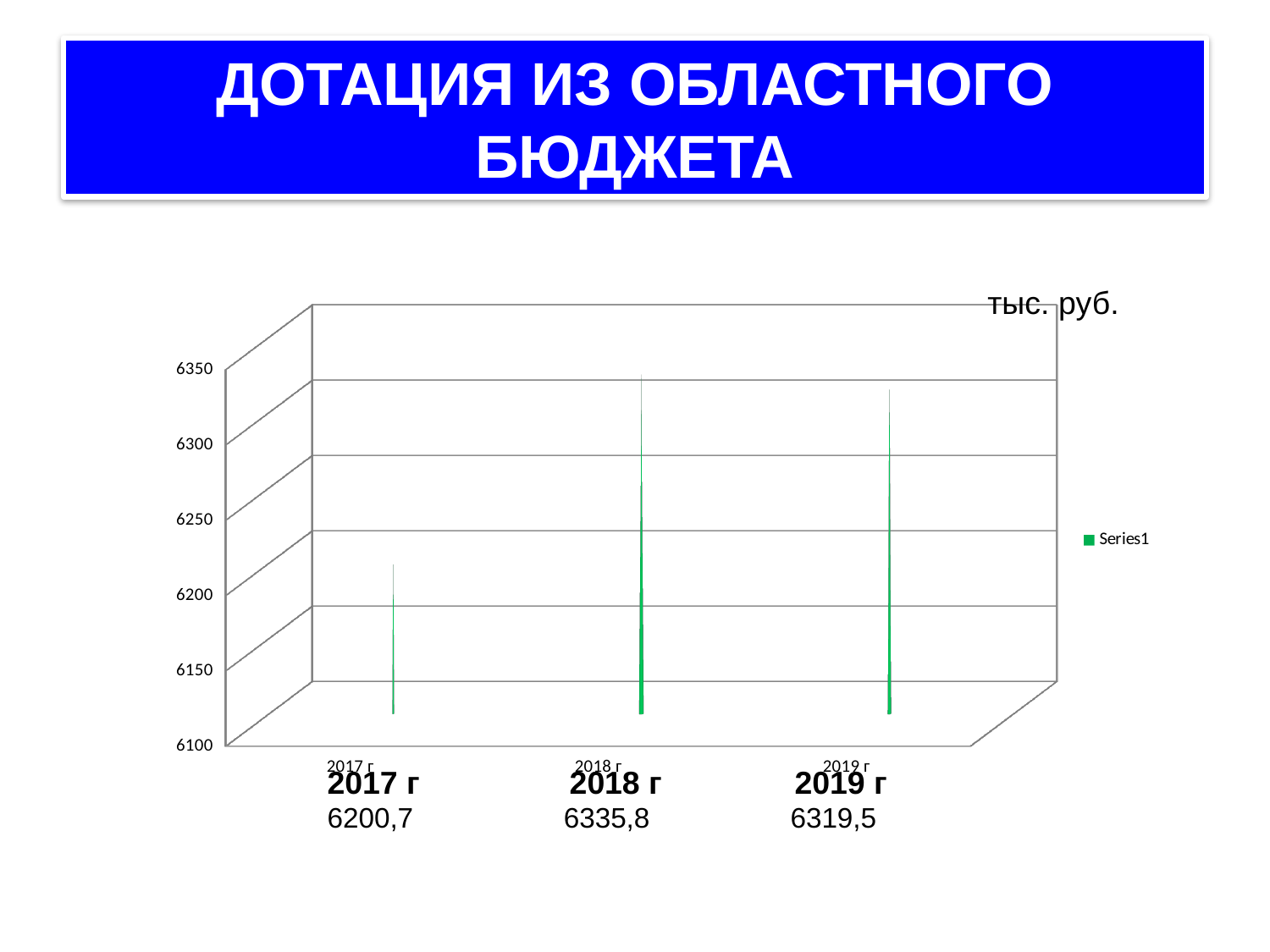

# ДОТАЦИЯ ИЗ ОБЛАСТНОГО БЮДЖЕТА
тыс. руб.

[unsupported chart]

[unsupported chart]

2017 г	             2018 г               2019 г
6200,7	              6335,8                  6319,5